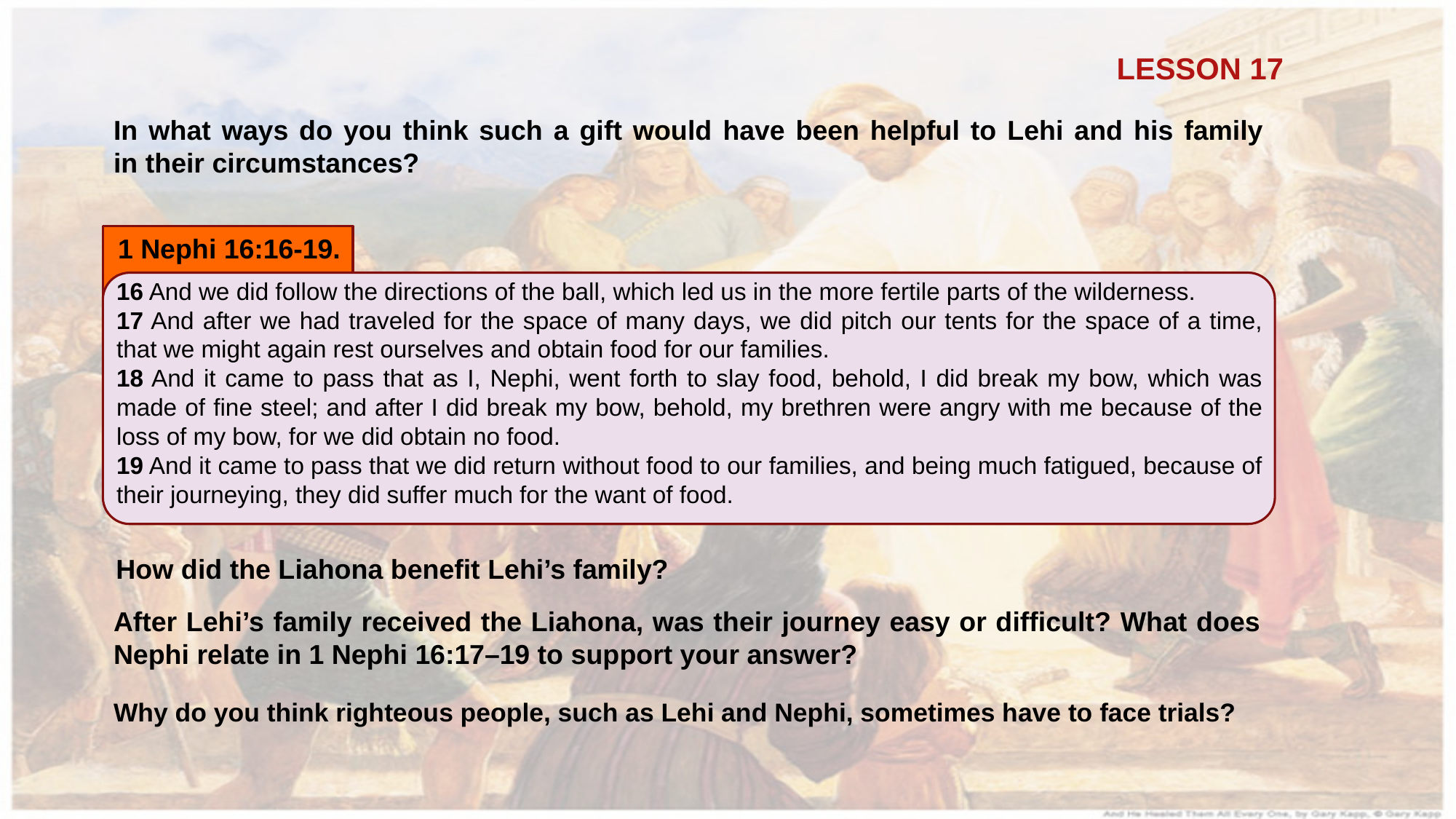

LESSON 17
In what ways do you think such a gift would have been helpful to Lehi and his family in their circumstances?

1 Nephi 16:16-19.
16 And we did follow the directions of the ball, which led us in the more fertile parts of the wilderness.
17 And after we had traveled for the space of many days, we did pitch our tents for the space of a time, that we might again rest ourselves and obtain food for our families.
18 And it came to pass that as I, Nephi, went forth to slay food, behold, I did break my bow, which was made of fine steel; and after I did break my bow, behold, my brethren were angry with me because of the loss of my bow, for we did obtain no food.
19 And it came to pass that we did return without food to our families, and being much fatigued, because of their journeying, they did suffer much for the want of food.

How did the Liahona benefit Lehi’s family?
After Lehi’s family received the Liahona, was their journey easy or difficult? What does Nephi relate in 1 Nephi 16:17–19 to support your answer?
Why do you think righteous people, such as Lehi and Nephi, sometimes have to face trials?